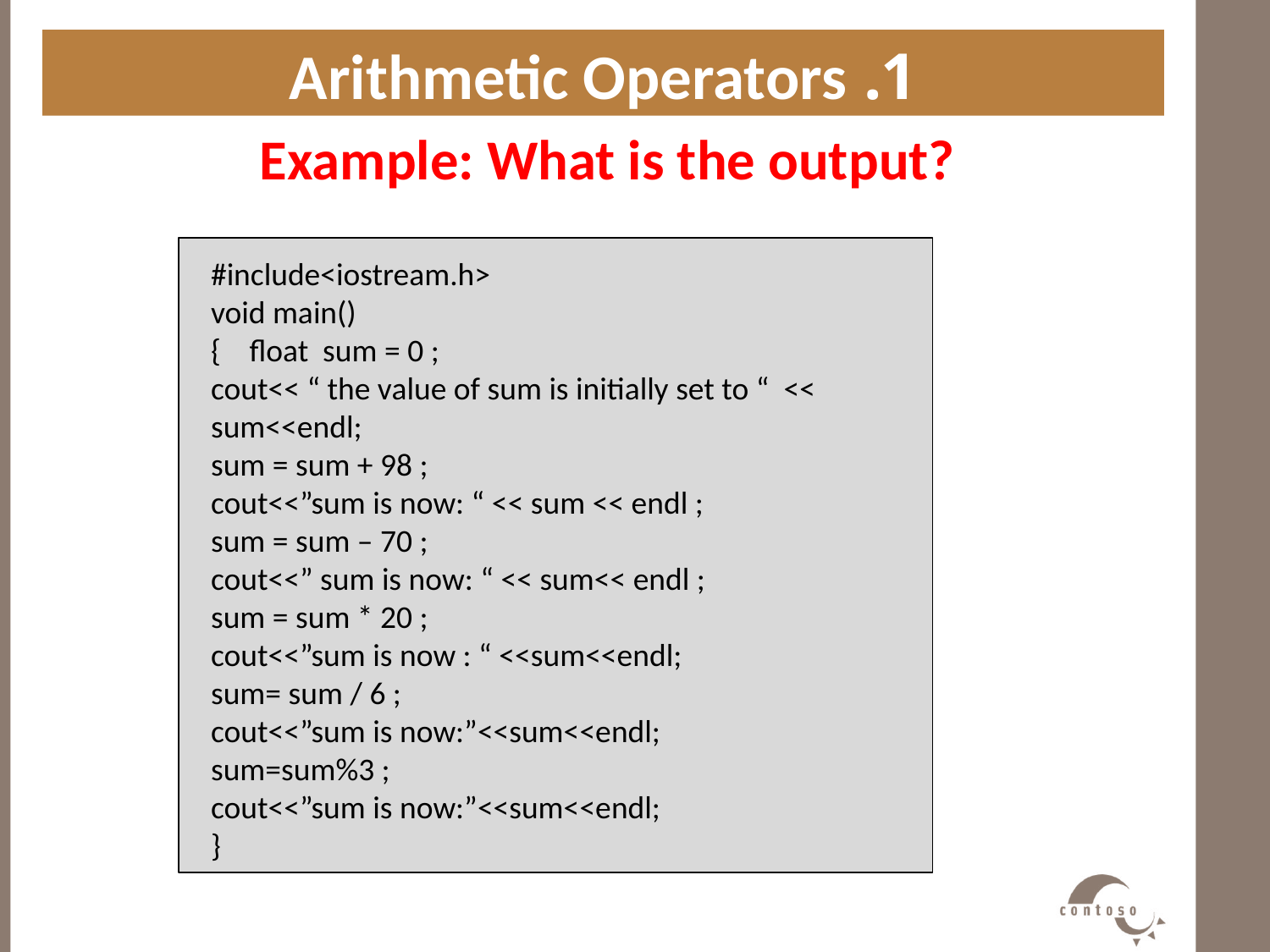

1. Arithmetic Operators
Example: What is the output?
#

#include<iostream.h>
void main()
{    float  sum = 0 ;
cout<< “ the value of sum is initially set to “  << sum<<endl;
sum = sum + 98 ;
cout<<”sum is now: “ << sum << endl ;
sum = sum – 70 ;
cout<<” sum is now: “ << sum<< endl ;
sum = sum * 20 ;
cout<<”sum is now : “ <<sum<<endl;
sum= sum / 6 ;
cout<<”sum is now:”<<sum<<endl;
sum=sum%3 ;
cout<<”sum is now:”<<sum<<endl;
}